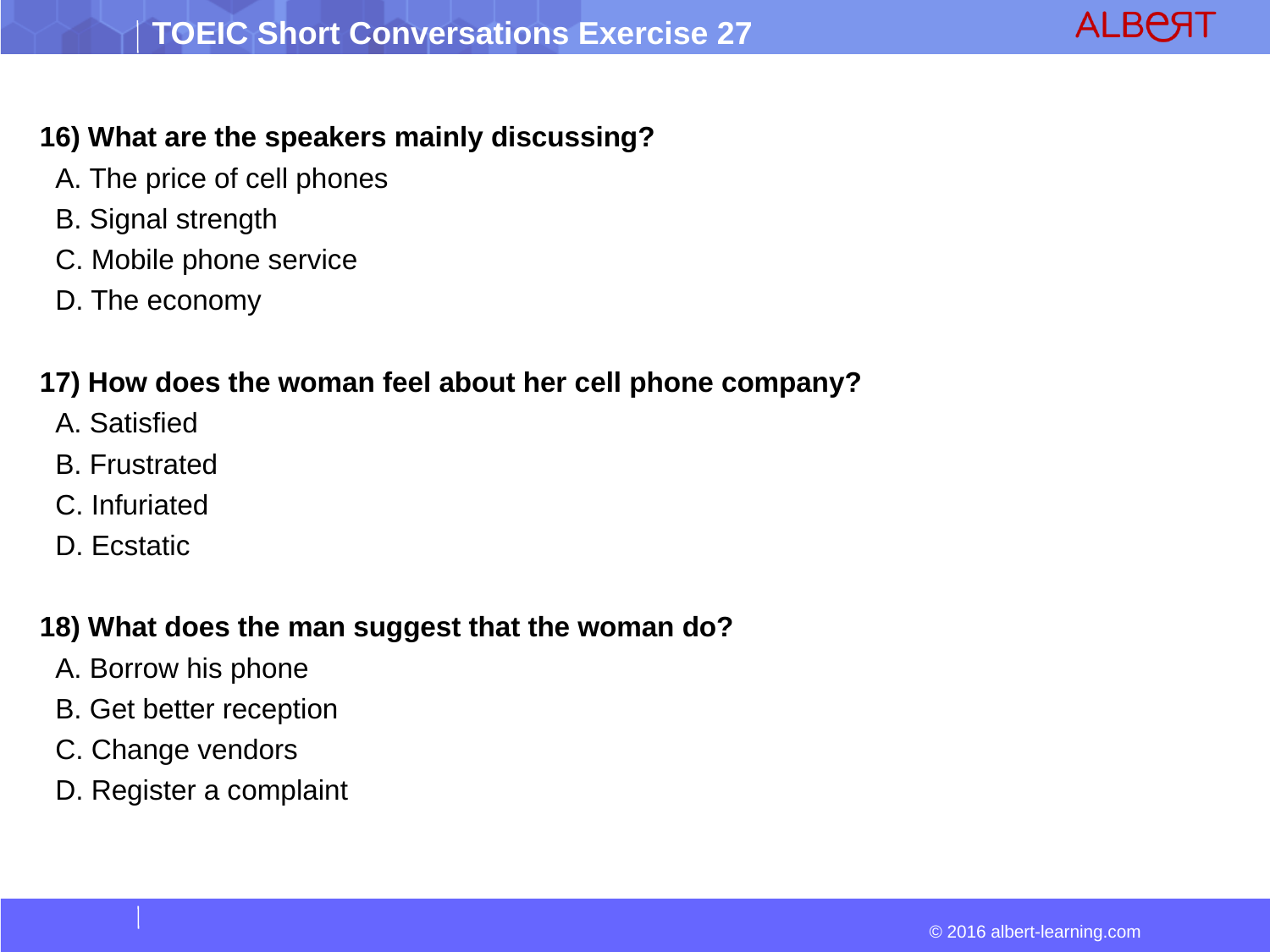

16) What are the speakers mainly discussing?
  A. The price of cell phones
  B. Signal strength
  C. Mobile phone service
  D. The economy

17) How does the woman feel about her cell phone company?
  A. Satisfied
  B. Frustrated
  C. Infuriated
  D. Ecstatic

18) What does the man suggest that the woman do?
  A. Borrow his phone
  B. Get better reception
  C. Change vendors
  D. Register a complaint